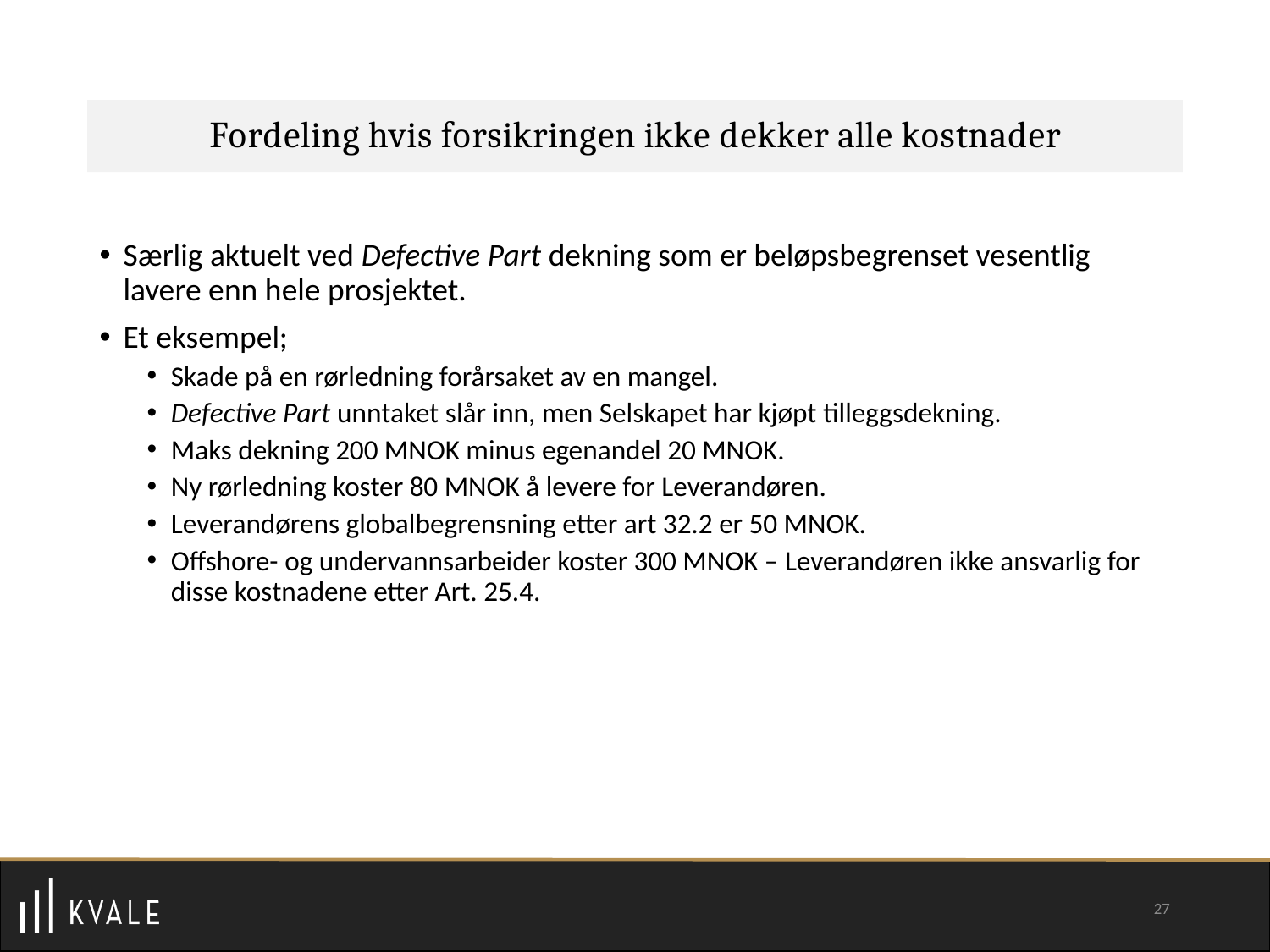

# Fordeling hvis forsikringen ikke dekker alle kostnader
Særlig aktuelt ved Defective Part dekning som er beløpsbegrenset vesentlig lavere enn hele prosjektet.
Et eksempel;
Skade på en rørledning forårsaket av en mangel.
Defective Part unntaket slår inn, men Selskapet har kjøpt tilleggsdekning.
Maks dekning 200 MNOK minus egenandel 20 MNOK.
Ny rørledning koster 80 MNOK å levere for Leverandøren.
Leverandørens globalbegrensning etter art 32.2 er 50 MNOK.
Offshore- og undervannsarbeider koster 300 MNOK – Leverandøren ikke ansvarlig for disse kostnadene etter Art. 25.4.
27